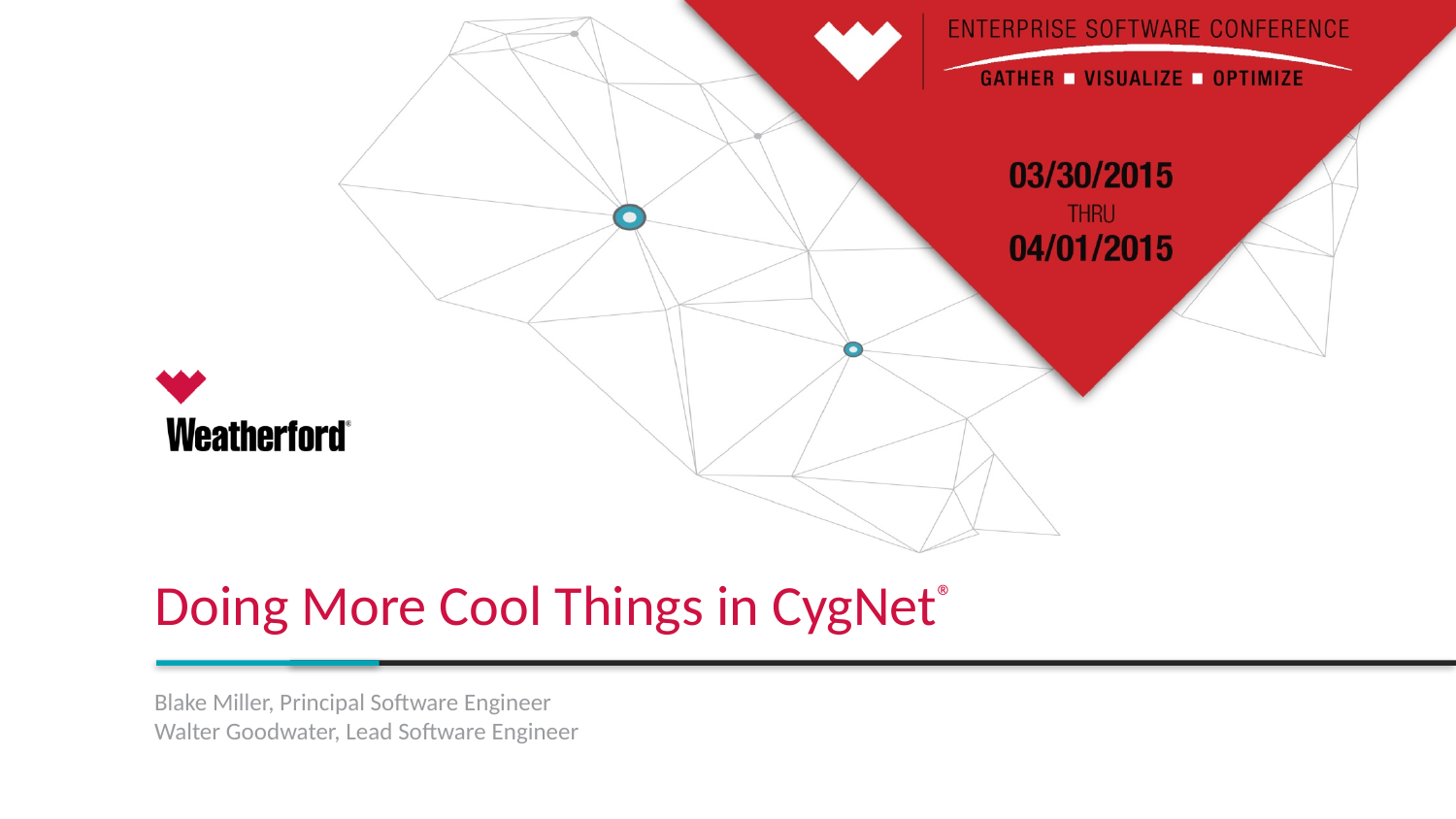

Doing More Cool Things in CygNet®
Blake Miller, Principal Software Engineer
Walter Goodwater, Lead Software Engineer